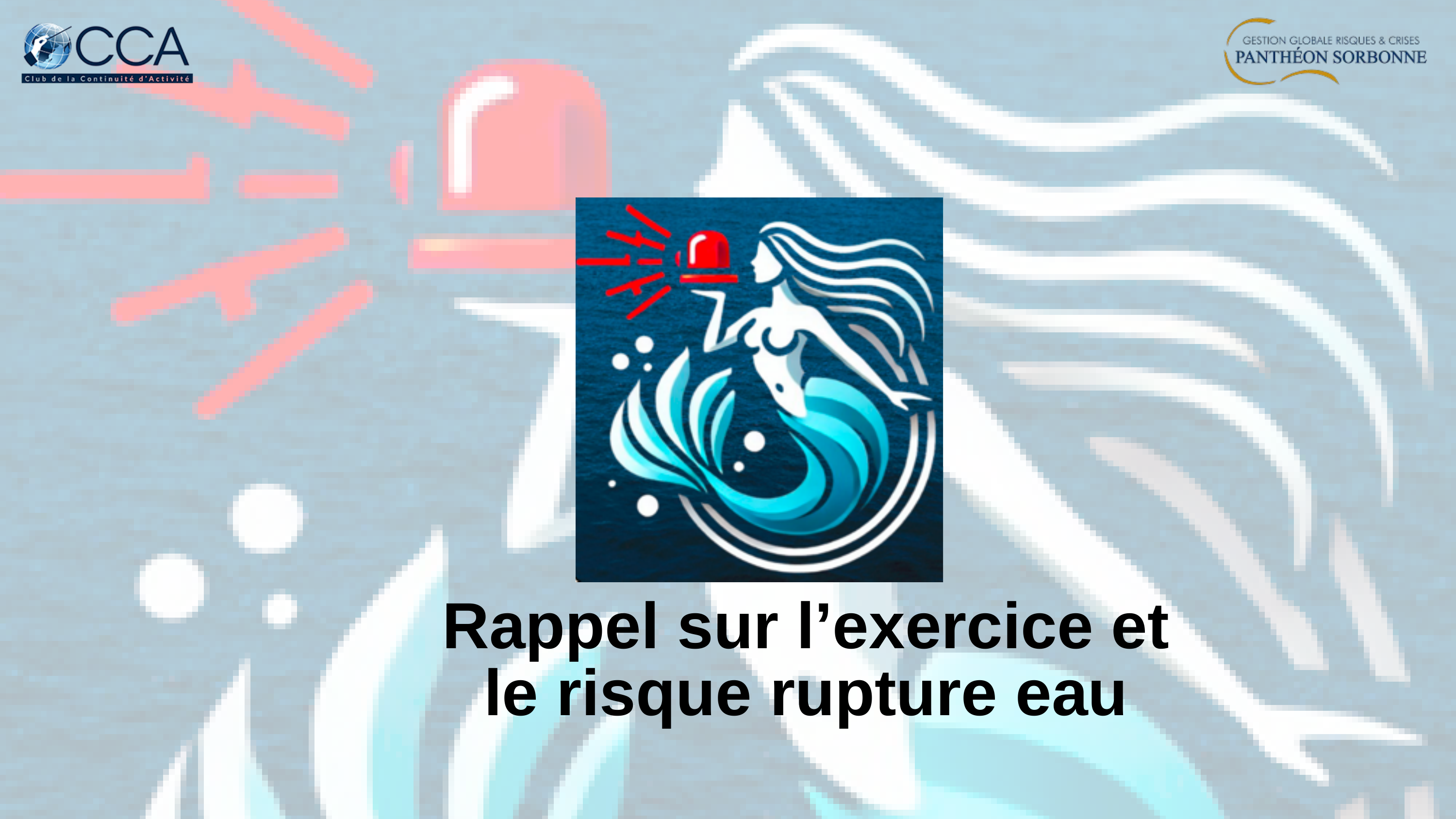

Rappel sur l’exercice et le risque rupture eau